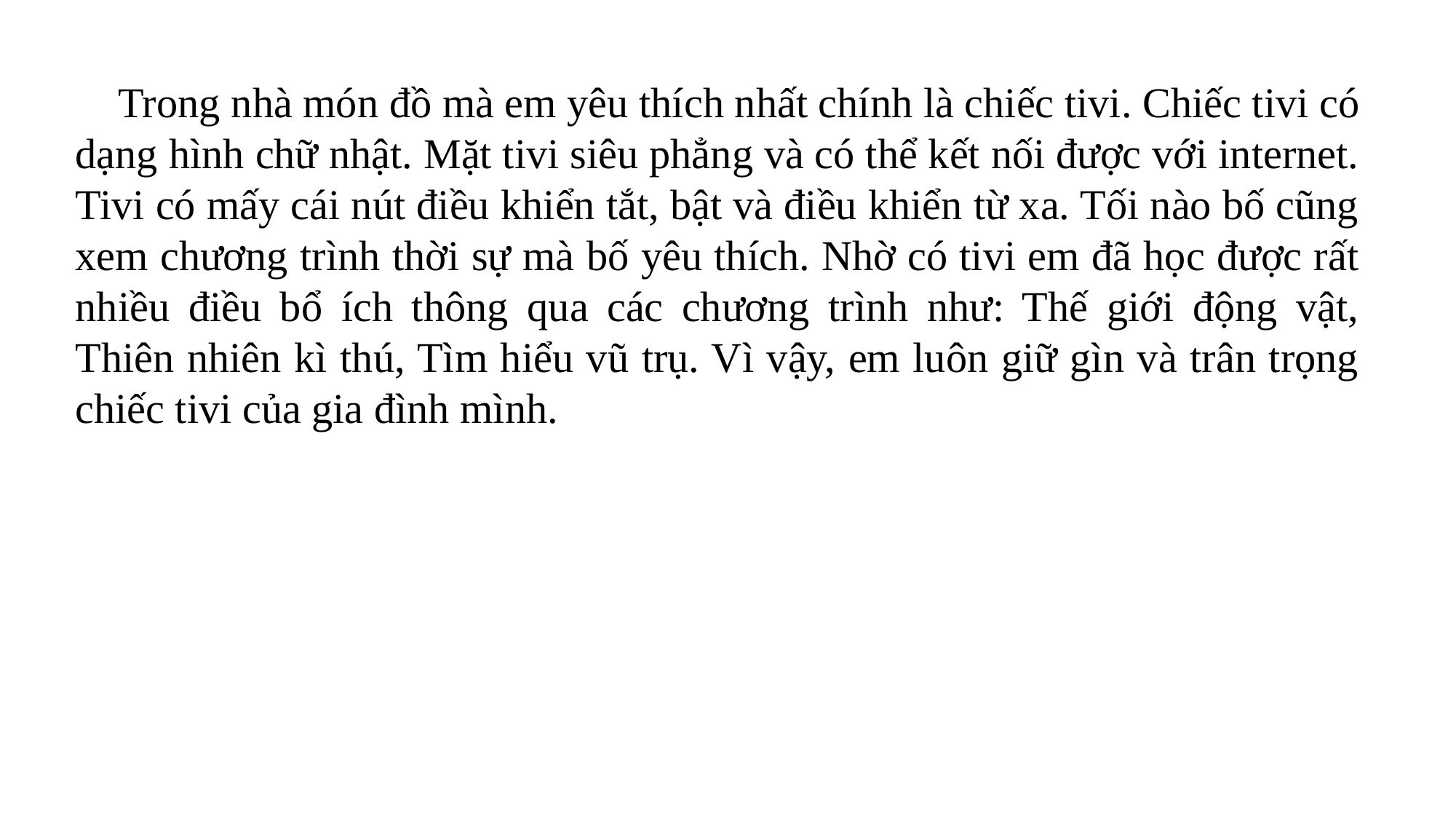

Trong nhà món đồ mà em yêu thích nhất chính là chiếc tivi. Chiếc tivi có dạng hình chữ nhật. Mặt tivi siêu phẳng và có thể kết nối được với internet. Tivi có mấy cái nút điều khiển tắt, bật và điều khiển từ xa. Tối nào bố cũng xem chương trình thời sự mà bố yêu thích. Nhờ có tivi em đã học được rất nhiều điều bổ ích thông qua các chương trình như: Thế giới động vật, Thiên nhiên kì thú, Tìm hiểu vũ trụ. Vì vậy, em luôn giữ gìn và trân trọng chiếc tivi của gia đình mình.